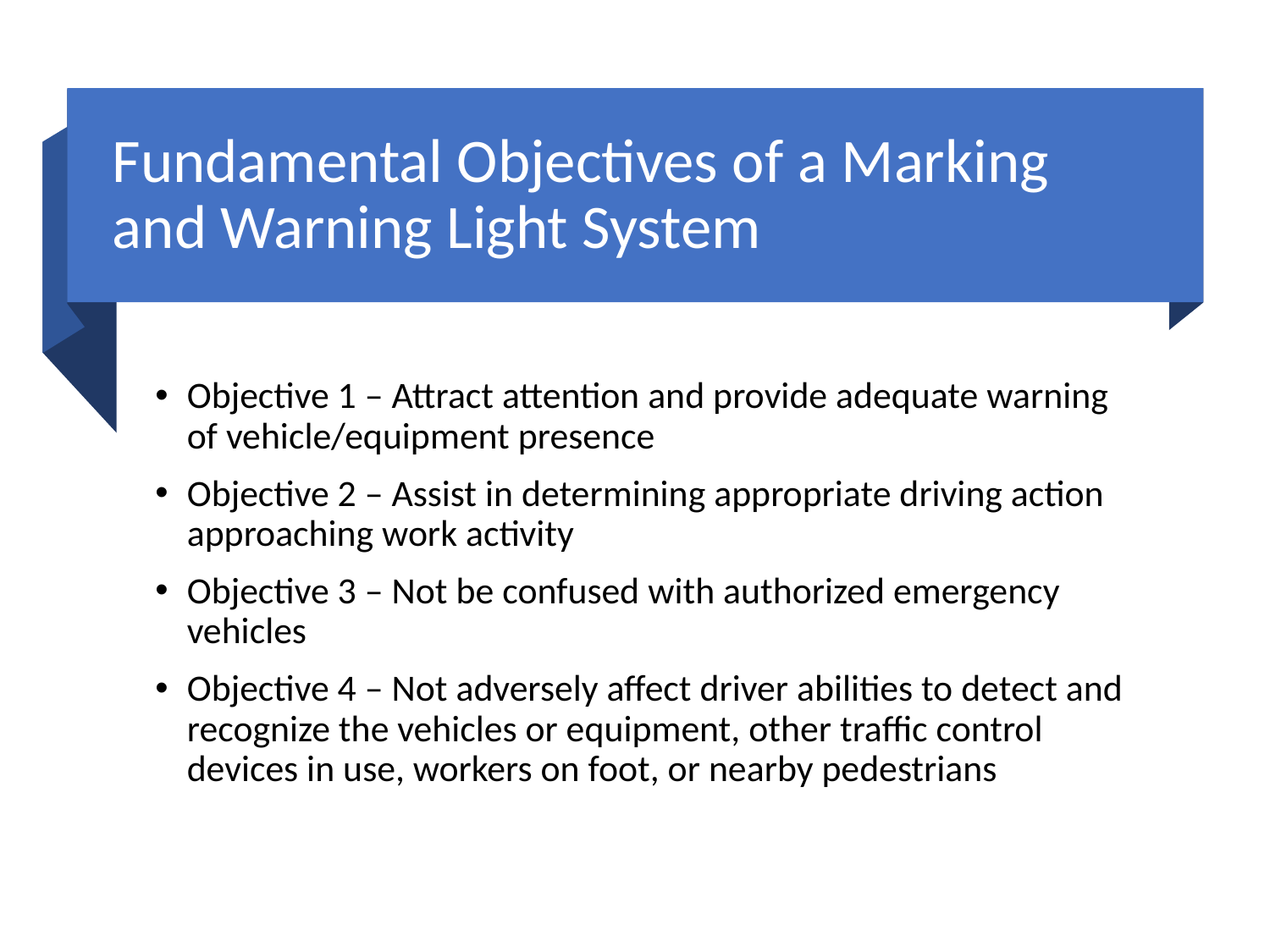

# Fundamental Objectives of a Marking and Warning Light System

Objective 1 – Attract attention and provide adequate warning of vehicle/equipment presence
Objective 2 – Assist in determining appropriate driving action approaching work activity
Objective 3 – Not be confused with authorized emergency vehicles
Objective 4 – Not adversely affect driver abilities to detect and recognize the vehicles or equipment, other traffic control devices in use, workers on foot, or nearby pedestrians